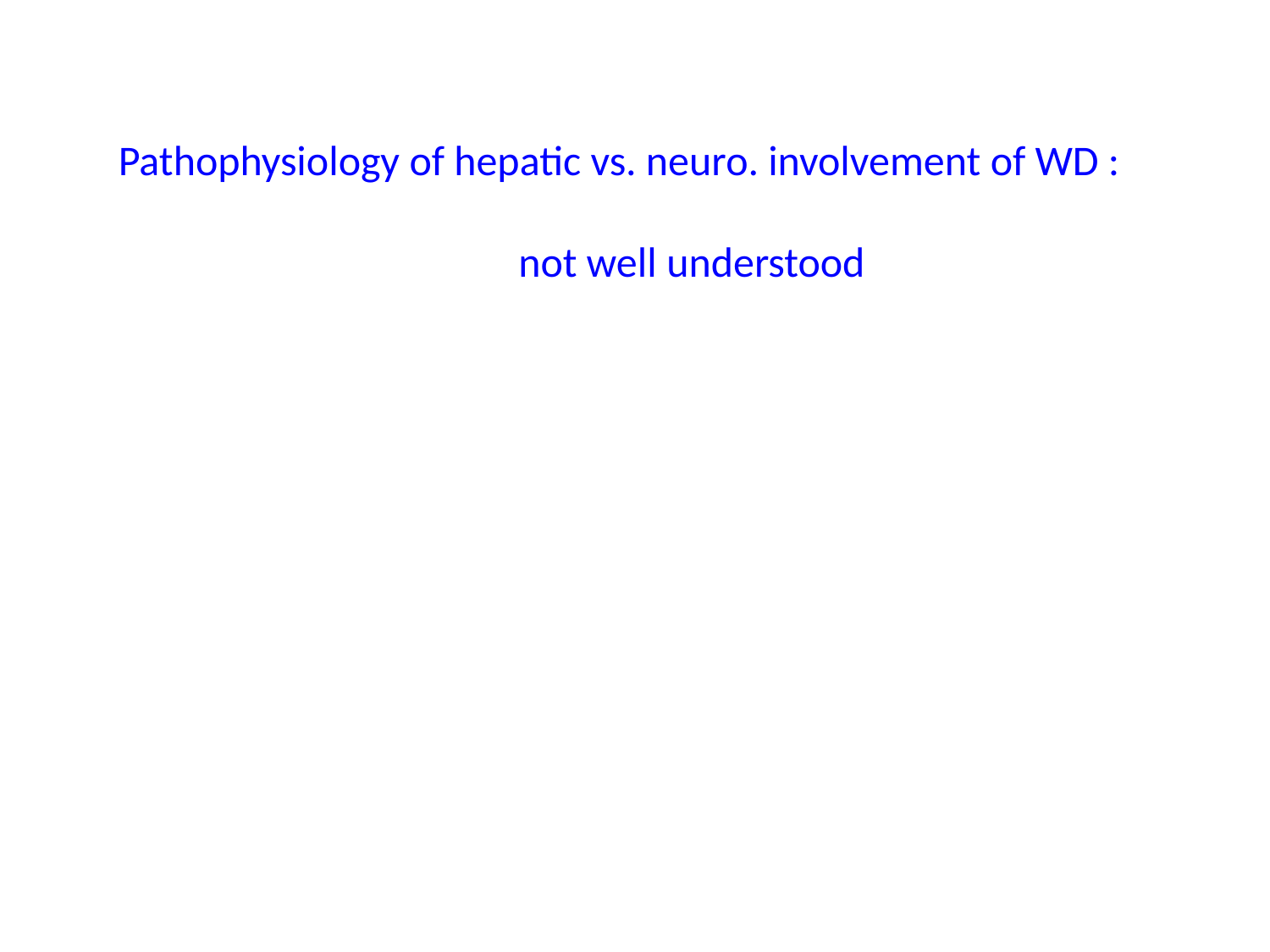

Pathophysiology of hepatic vs. neuro. involvement of WD :

                                          not well understood